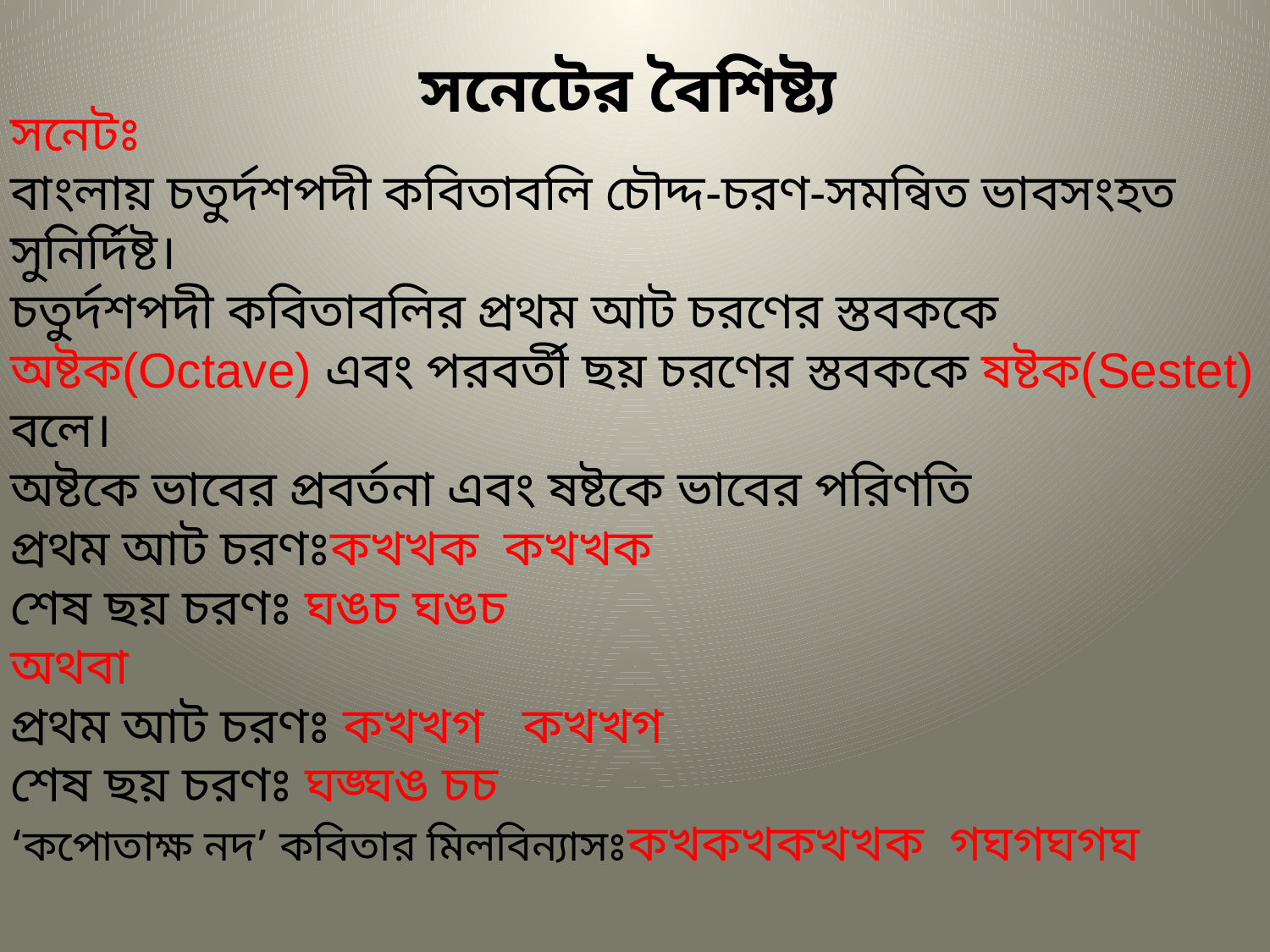

সনেটের বৈশিষ্ট্য
সনেটঃ
বাংলায় চতুর্দশপদী কবিতাবলি চৌদ্দ-চরণ-সমন্বিত ভাবসংহত সুনির্দিষ্ট।
চতুর্দশপদী কবিতাবলির প্রথম আট চরণের স্তবককে অষ্টক(Octave) এবং পরবর্তী ছয় চরণের স্তবককে ষষ্টক(Sestet) বলে।
অষ্টকে ভাবের প্রবর্তনা এবং ষষ্টকে ভাবের পরিণতি
প্রথম আট চরণঃকখখক  কখখক
শেষ ছয় চরণঃ ঘঙচ ঘঙচ
অথবা
প্রথম আট চরণঃ কখখগ   কখখগ
শেষ ছয় চরণঃ ঘঙ্ঘঙ চচ
‘কপোতাক্ষ নদ’ কবিতার মিলবিন্যাসঃকখকখকখখক  গঘগঘগঘ